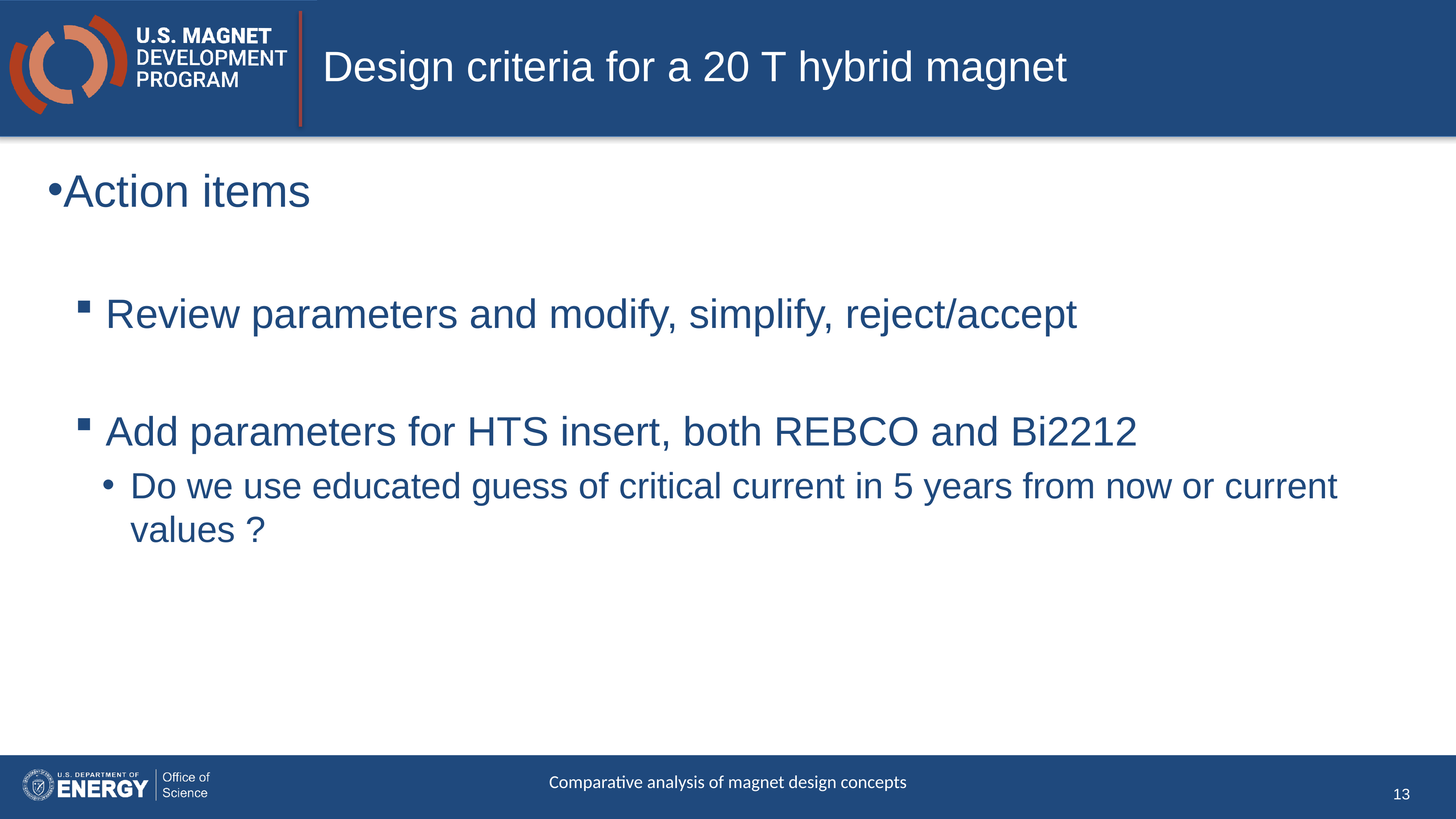

# Design criteria for a 20 T hybrid magnet
Action items

Review parameters and modify, simplify, reject/accept

Add parameters for HTS insert, both REBCO and Bi2212
Do we use educated guess of critical current in 5 years from now or current values ?
Comparative analysis of magnet design concepts
13